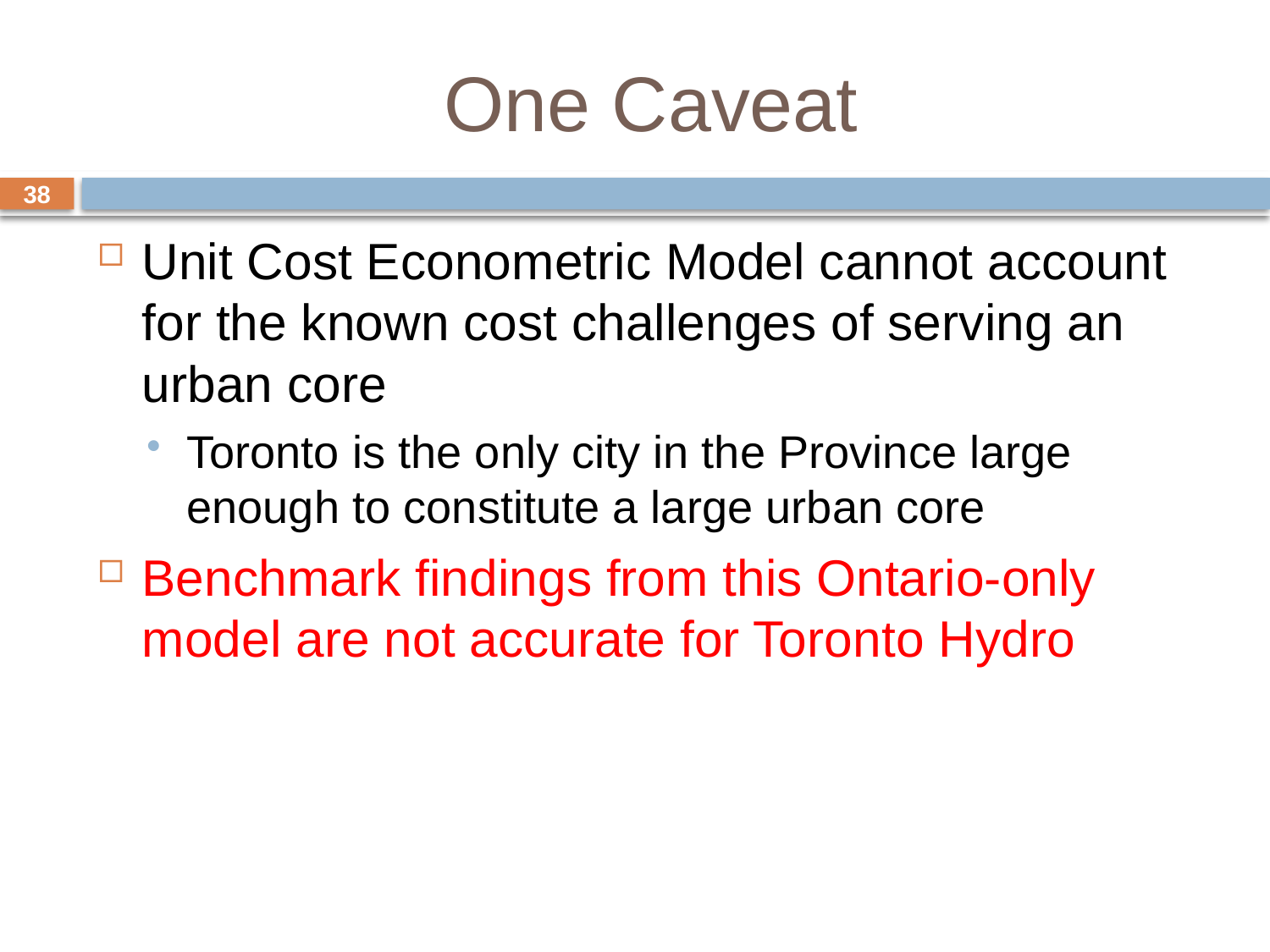

# One Caveat
38
Unit Cost Econometric Model cannot account for the known cost challenges of serving an urban core
Toronto is the only city in the Province large enough to constitute a large urban core
Benchmark findings from this Ontario-only model are not accurate for Toronto Hydro